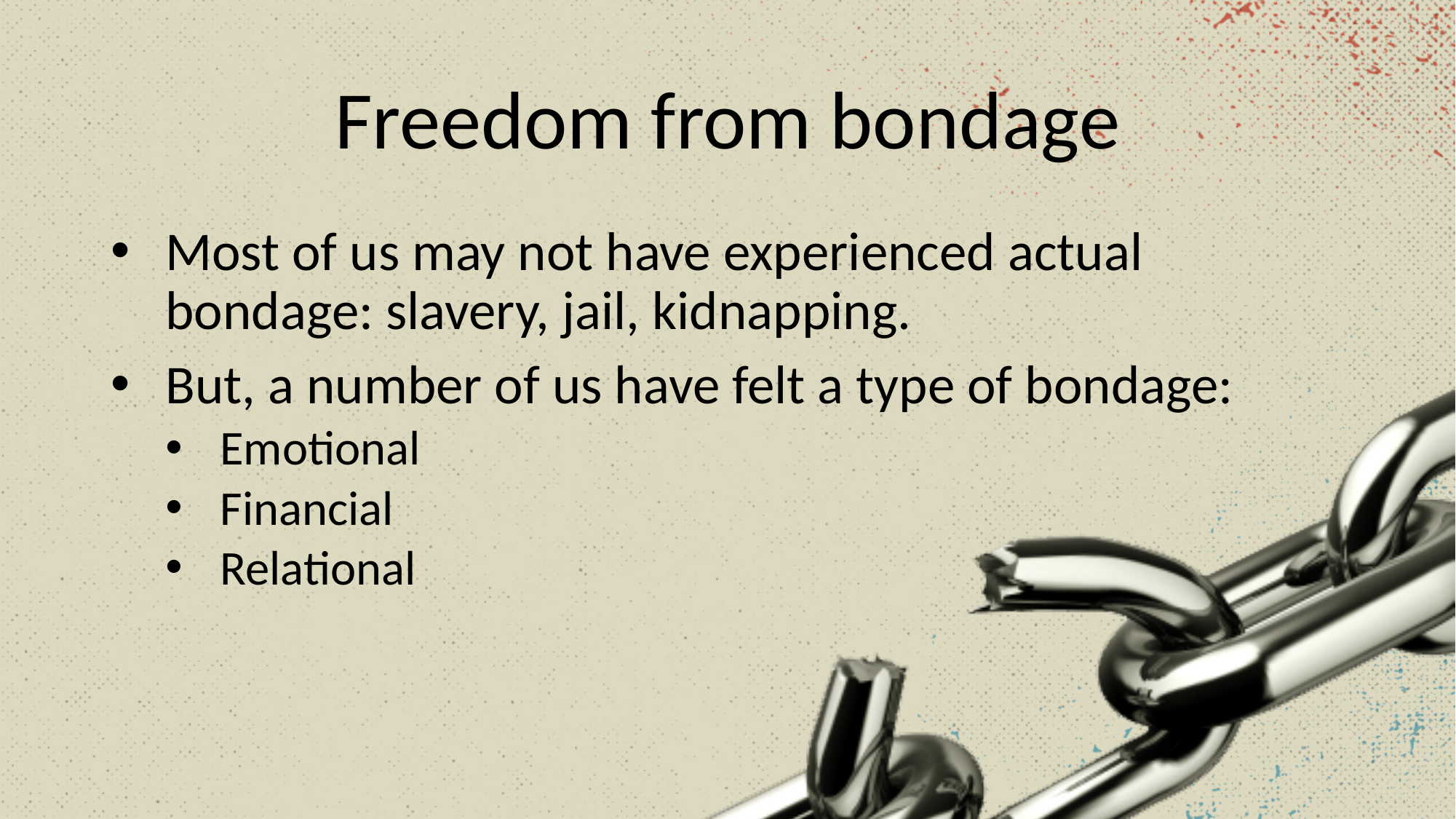

# Freedom from bondage
Most of us may not have experienced actual bondage: slavery, jail, kidnapping.
But, a number of us have felt a type of bondage:
Emotional
Financial
Relational